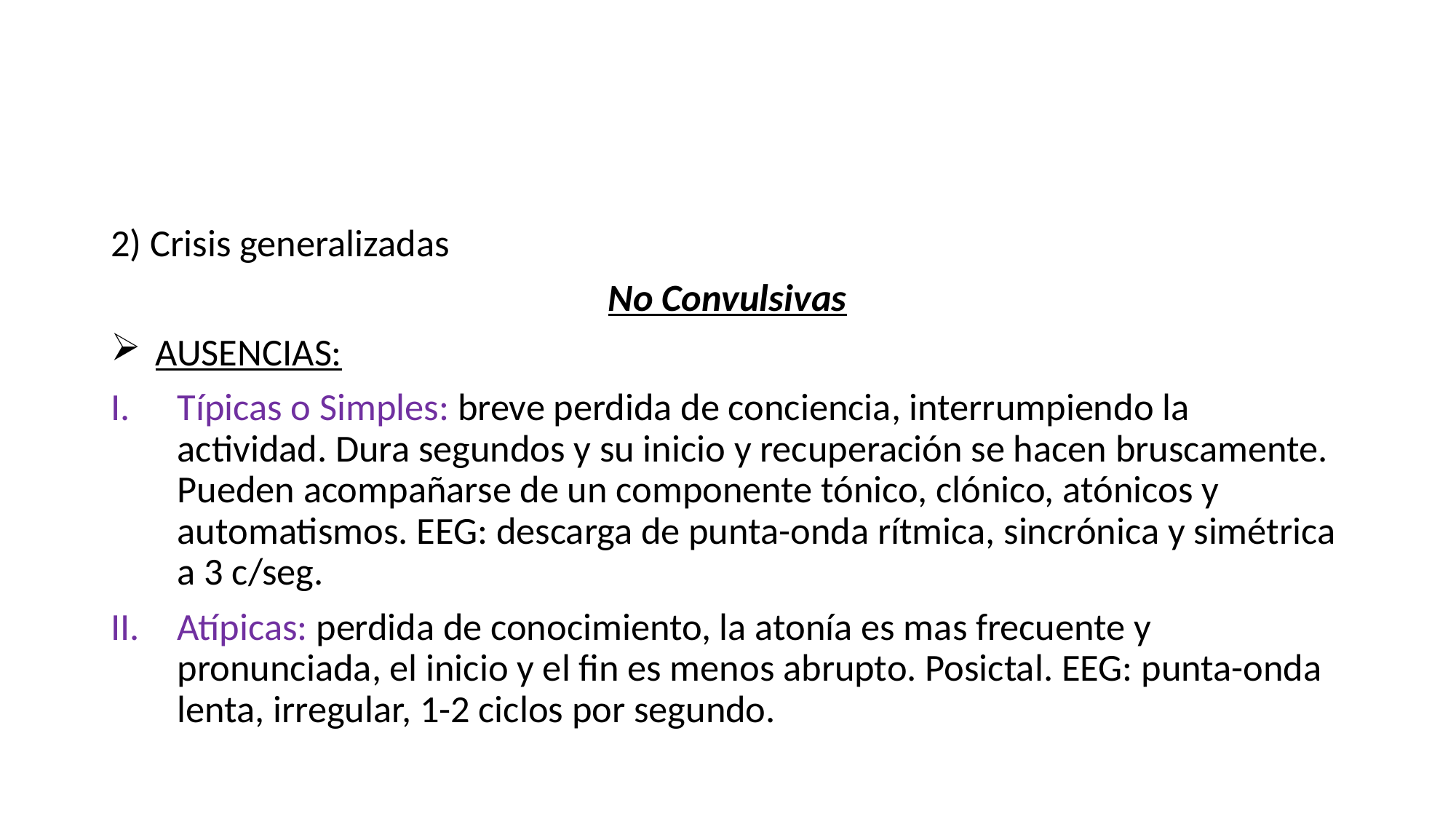

2) Crisis generalizadas
No Convulsivas
  AUSENCIAS:
Típicas o Simples: breve perdida de conciencia, interrumpiendo la actividad. Dura segundos y su inicio y recuperación se hacen bruscamente. Pueden acompañarse de un componente tónico, clónico, atónicos y automatismos. EEG: descarga de punta-onda rítmica, sincrónica y simétrica a 3 c/seg.
Atípicas: perdida de conocimiento, la atonía es mas frecuente y pronunciada, el inicio y el fin es menos abrupto. Posictal. EEG: punta-onda lenta, irregular, 1-2 ciclos por segundo.